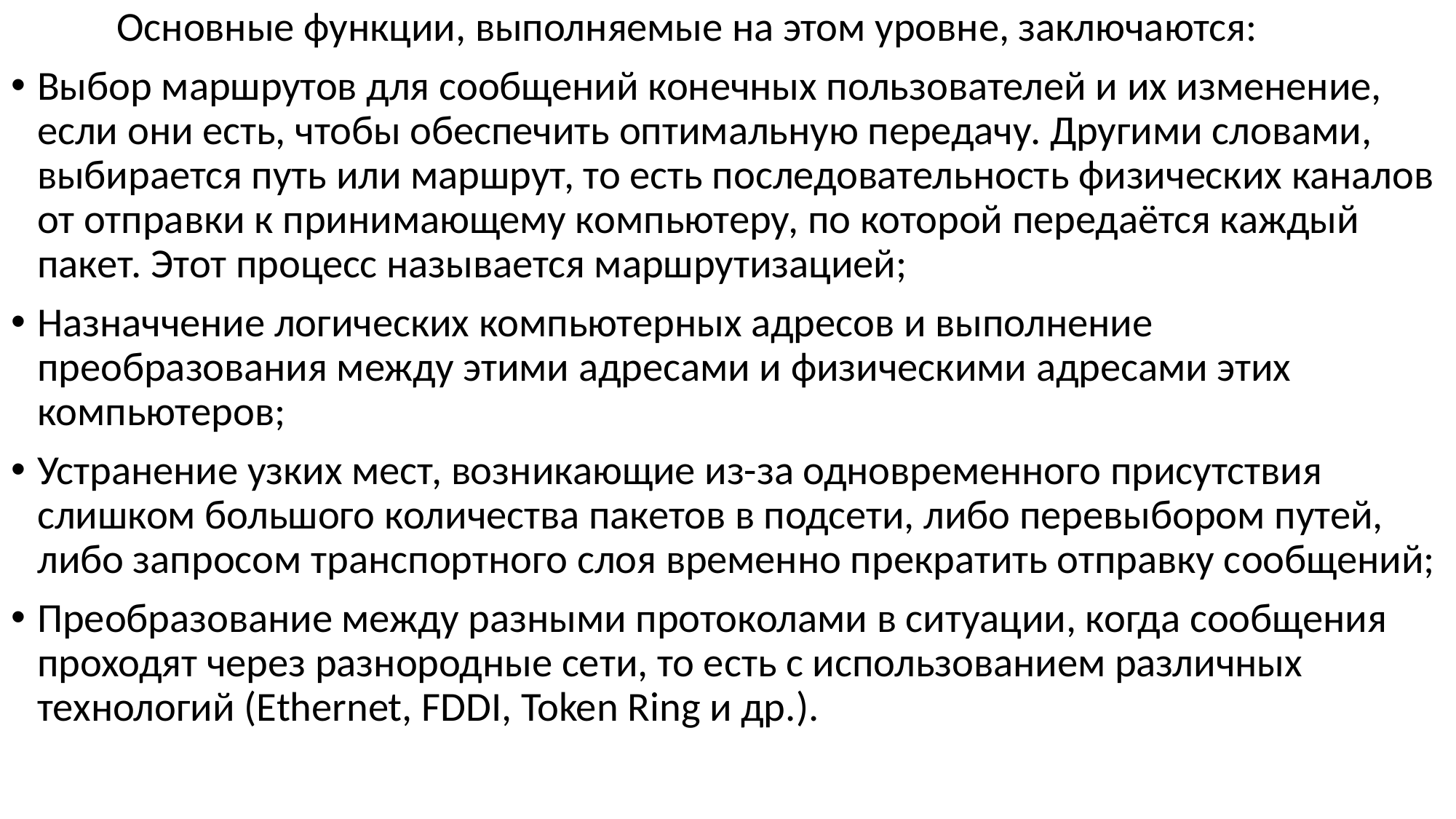

Основные функции, выполняемые на этом уровне, заключаются:
Выбор маршрутов для сообщений конечных пользователей и их изменение, если они есть, чтобы обеспечить оптимальную передачу. Другими словами, выбирается путь или маршрут, то есть последовательность физических каналов от отправки к принимающему компьютеру, по которой передаётся каждый пакет. Этот процесс называется маршрутизацией;
Назначчение логических компьютерных адресов и выполнение преобразования между этими адресами и физическими адресами этих компьютеров;
Устранение узких мест, возникающие из-за одновременного присутствия слишком большого количества пакетов в подсети, либо перевыбором путей, либо запросом транспортного слоя временно прекратить отправку сообщений;
Преобразование между разными протоколами в ситуации, когда сообщения проходят через разнородные сети, то есть с использованием различных технологий (Ethernet, FDDI, Token Ring и др.).